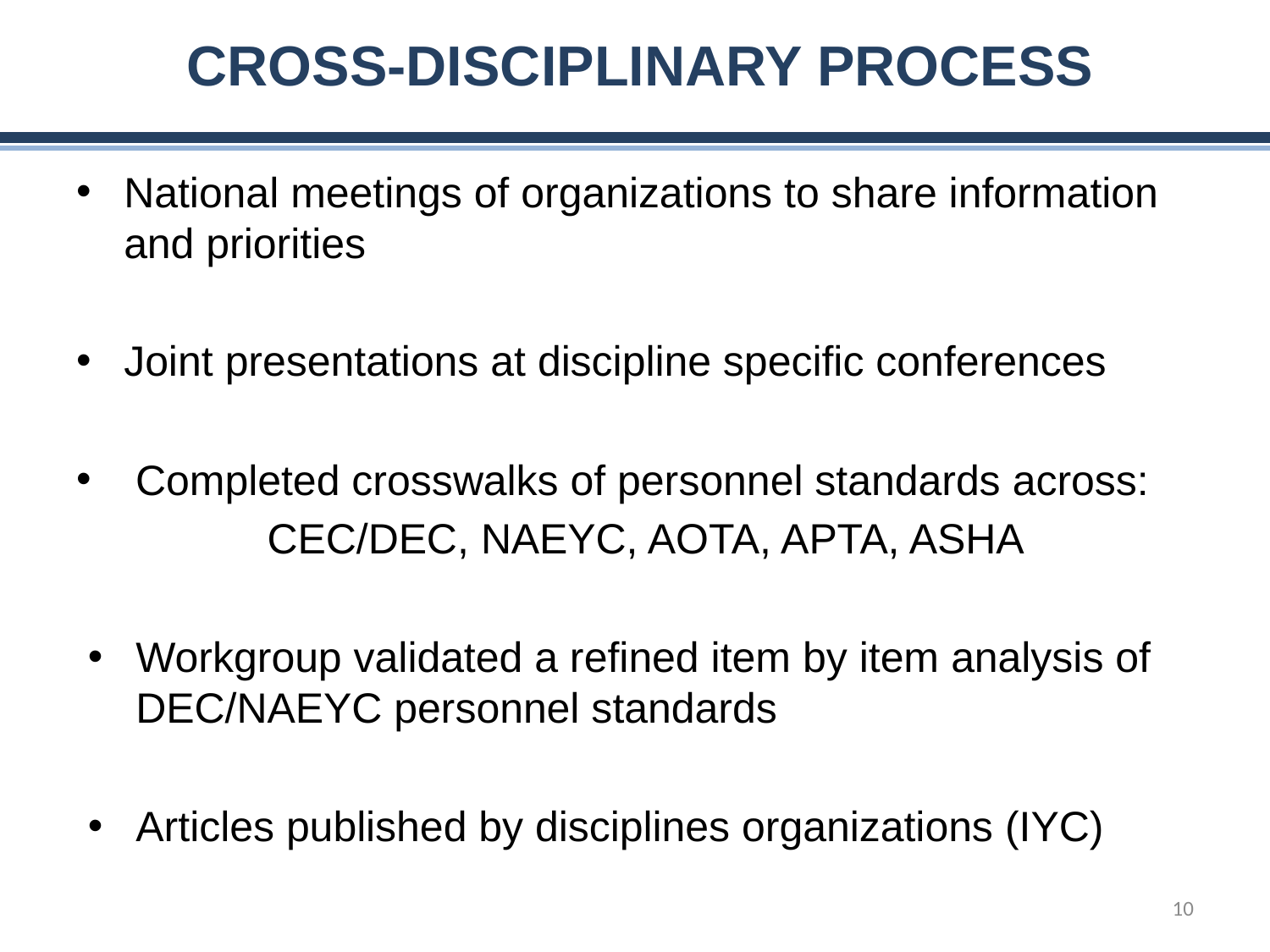

# Cross-Disciplinary Process
National meetings of organizations to share information and priorities

Joint presentations at discipline specific conferences

 Completed crosswalks of personnel standards across:
CEC/DEC, NAEYC, AOTA, APTA, ASHA

Workgroup validated a refined item by item analysis of   DEC/NAEYC personnel standards

Articles published by disciplines organizations (IYC)

10